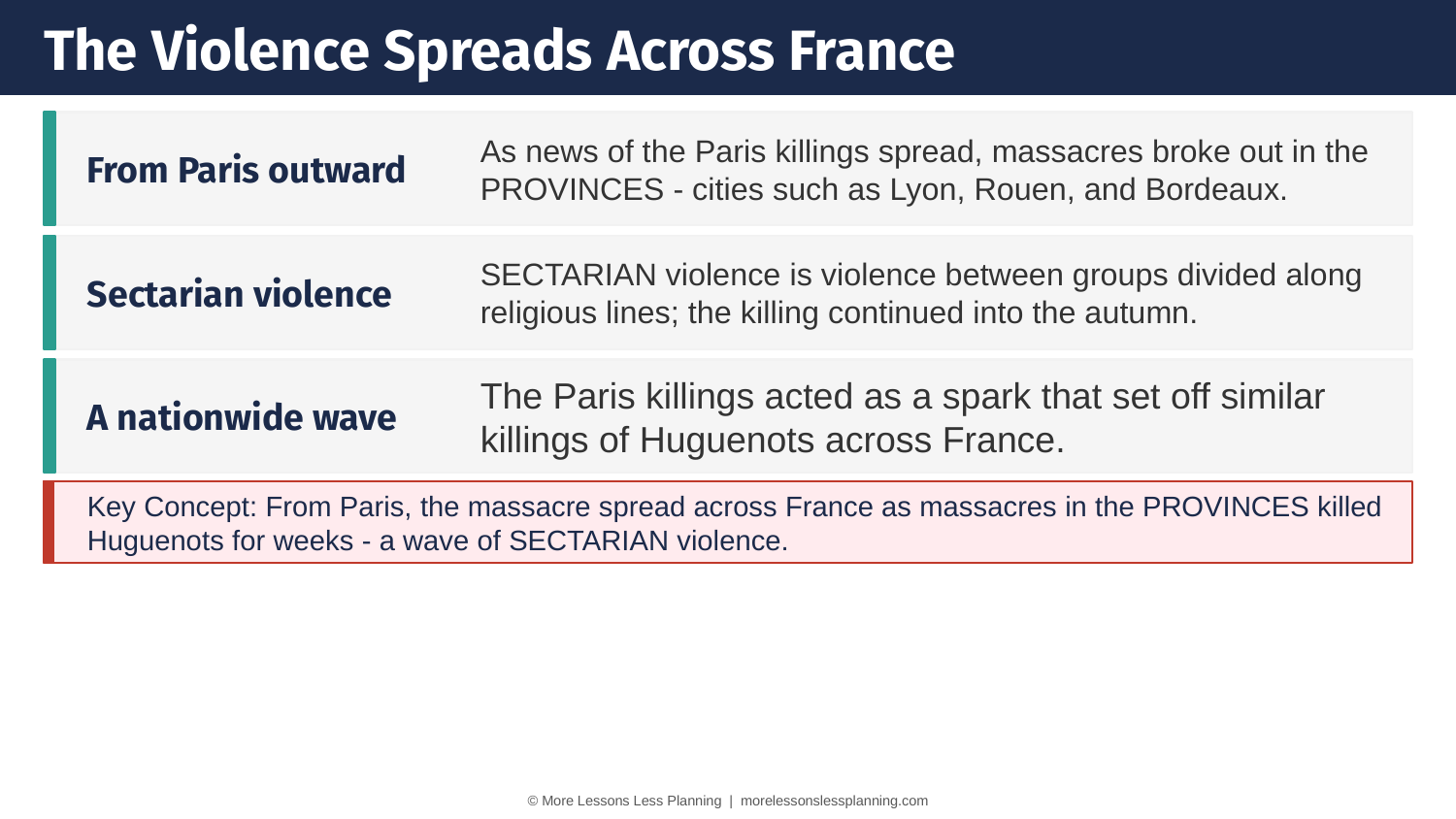

The Violence Spreads Across France

From Paris outward
As news of the Paris killings spread, massacres broke out in the PROVINCES - cities such as Lyon, Rouen, and Bordeaux.

Sectarian violence
SECTARIAN violence is violence between groups divided along religious lines; the killing continued into the autumn.

A nationwide wave
The Paris killings acted as a spark that set off similar killings of Huguenots across France.

Key Concept: From Paris, the massacre spread across France as massacres in the PROVINCES killed Huguenots for weeks - a wave of SECTARIAN violence.
© More Lessons Less Planning  |  morelessonslessplanning.com